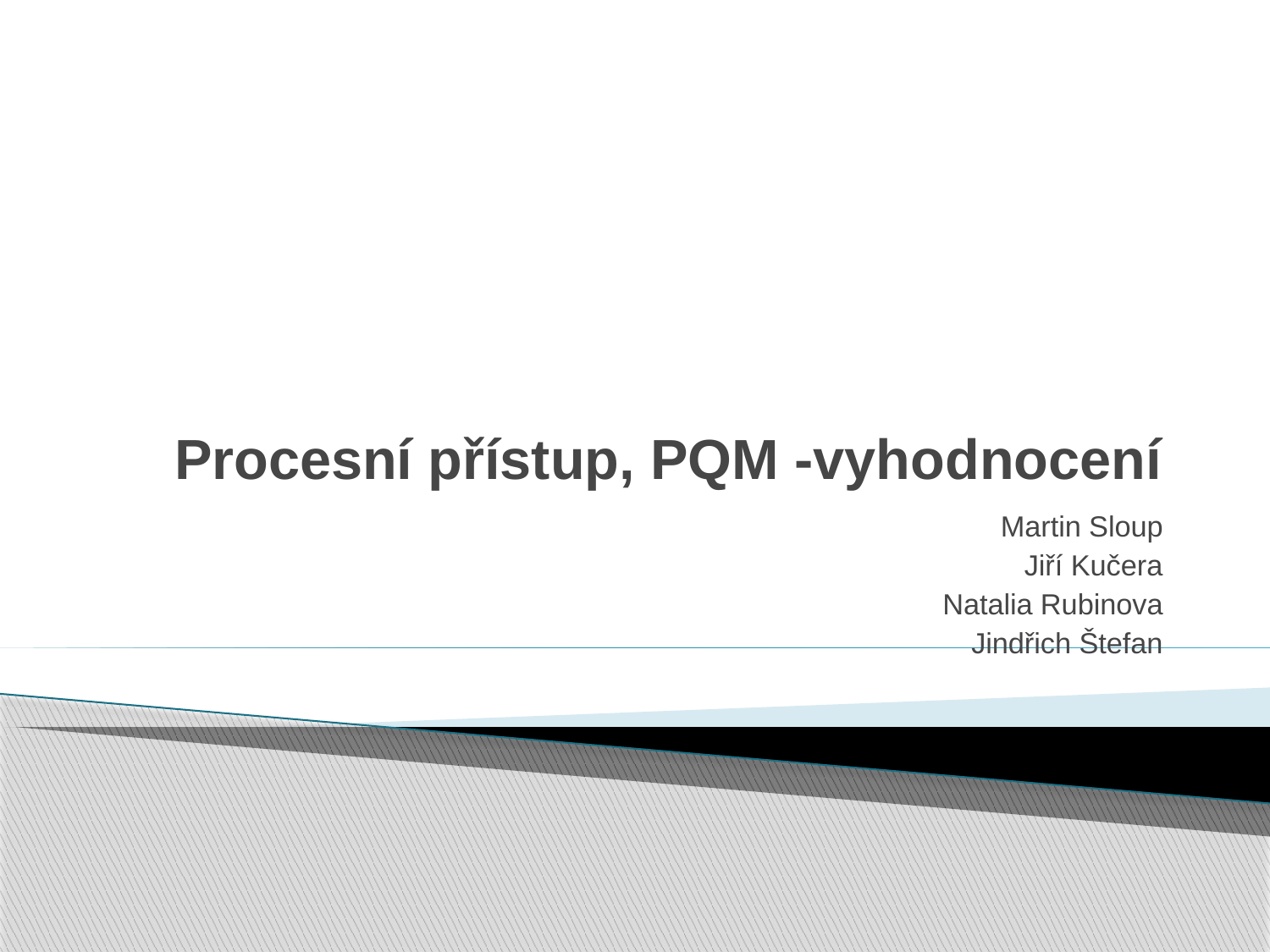

# Procesní přístup, PQM -vyhodnocení
Martin Sloup
Jiří Kučera
Natalia Rubinova
Jindřich Štefan